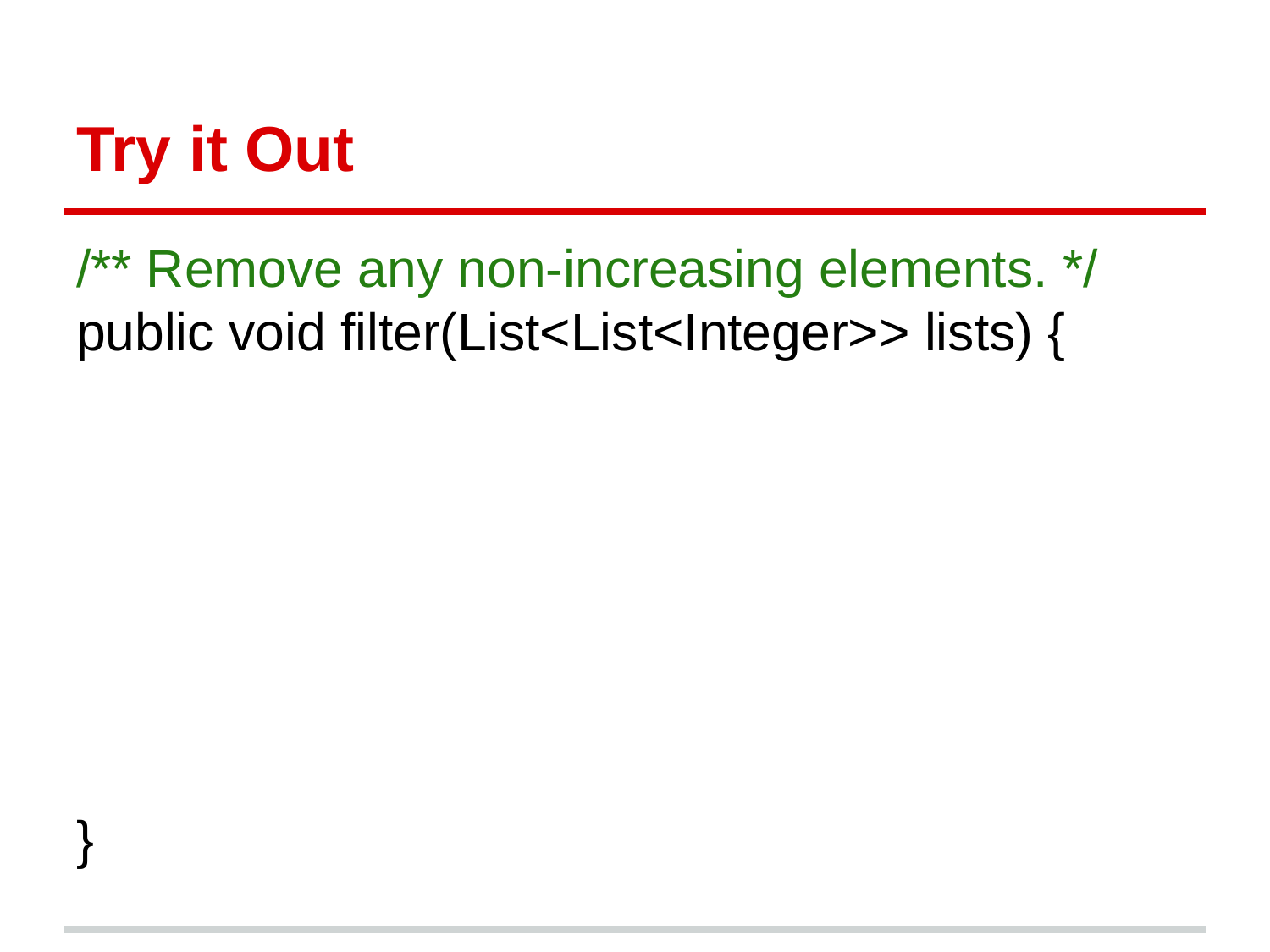

# Try it Out
/** Remove any non-increasing elements. */
public void filter(List<List<Integer>> lists) {

}